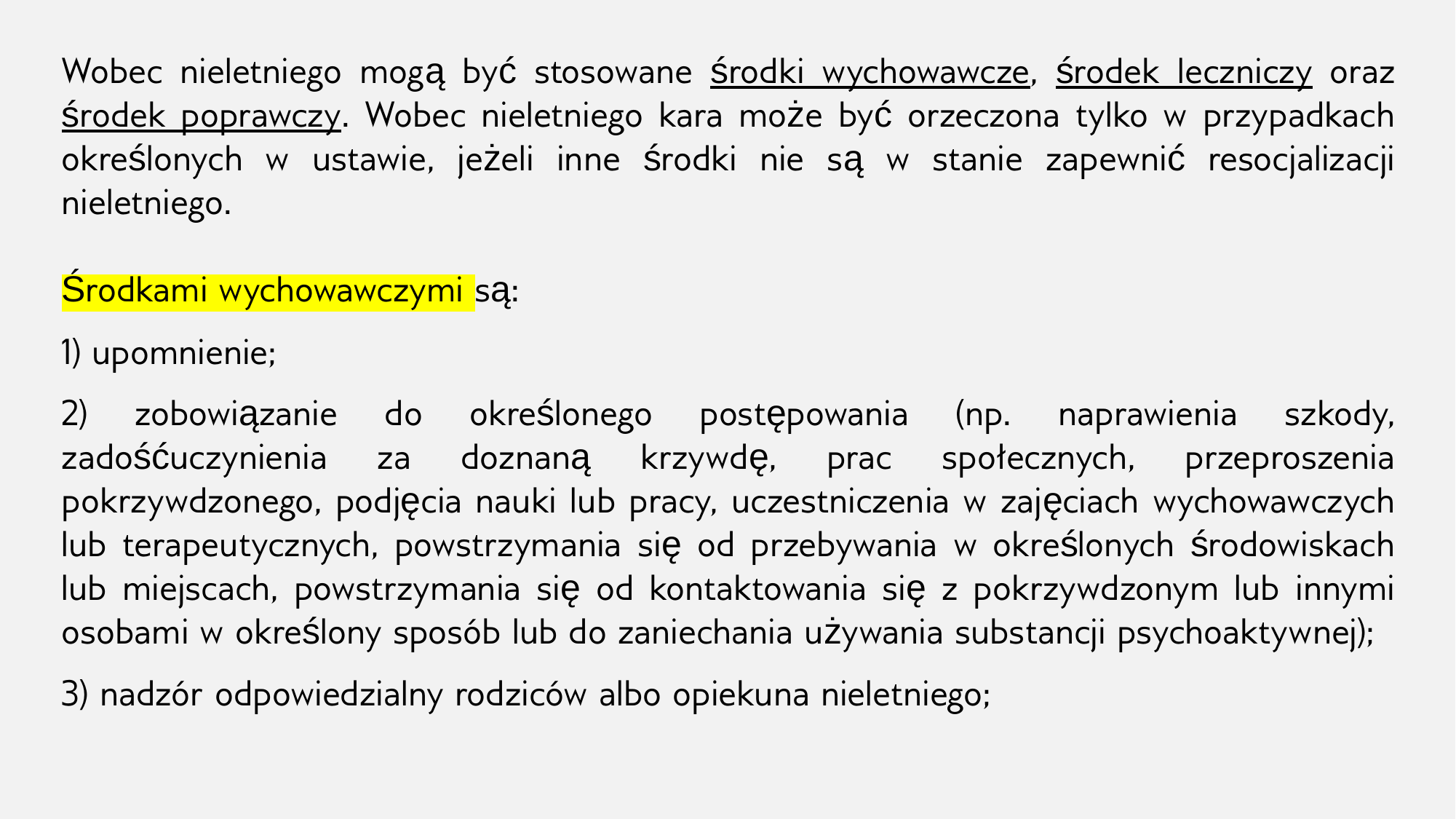

Wobec nieletniego mogą być stosowane środki wychowawcze, środek leczniczy oraz środek poprawczy. Wobec nieletniego kara może być orzeczona tylko w przypadkach określonych w ustawie, jeżeli inne środki nie są w stanie zapewnić resocjalizacji nieletniego.

Środkami wychowawczymi są:
1) upomnienie;
2) zobowiązanie do określonego postępowania (np. naprawienia szkody, zadośćuczynienia za doznaną krzywdę, prac społecznych, przeproszenia pokrzywdzonego, podjęcia nauki lub pracy, uczestniczenia w zajęciach wychowawczych lub terapeutycznych, powstrzymania się od przebywania w określonych środowiskach lub miejscach, powstrzymania się od kontaktowania się z pokrzywdzonym lub innymi osobami w określony sposób lub do zaniechania używania substancji psychoaktywnej);
3) nadzór odpowiedzialny rodziców albo opiekuna nieletniego;